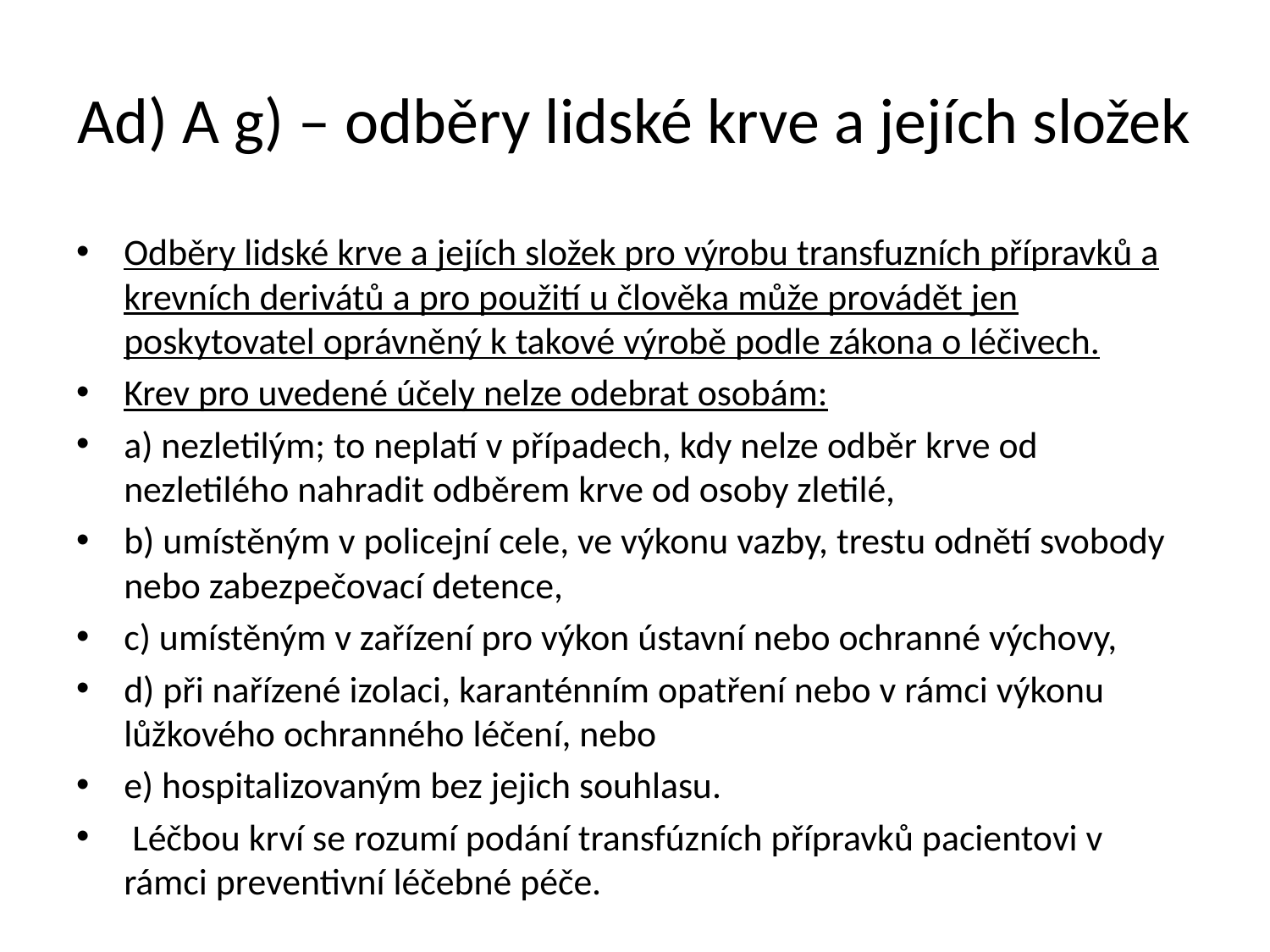

# Ad) A g) – odběry lidské krve a jejích složek
Odběry lidské krve a jejích složek pro výrobu transfuzních přípravků a krevních derivátů a pro použití u člověka může provádět jen poskytovatel oprávněný k takové výrobě podle zákona o léčivech.
Krev pro uvedené účely nelze odebrat osobám:
a) nezletilým; to neplatí v případech, kdy nelze odběr krve od nezletilého nahradit odběrem krve od osoby zletilé,
b) umístěným v policejní cele, ve výkonu vazby, trestu odnětí svobody nebo zabezpečovací detence,
c) umístěným v zařízení pro výkon ústavní nebo ochranné výchovy,
d) při nařízené izolaci, karanténním opatření nebo v rámci výkonu lůžkového ochranného léčení, nebo
e) hospitalizovaným bez jejich souhlasu.
 Léčbou krví se rozumí podání transfúzních přípravků pacientovi v rámci preventivní léčebné péče.